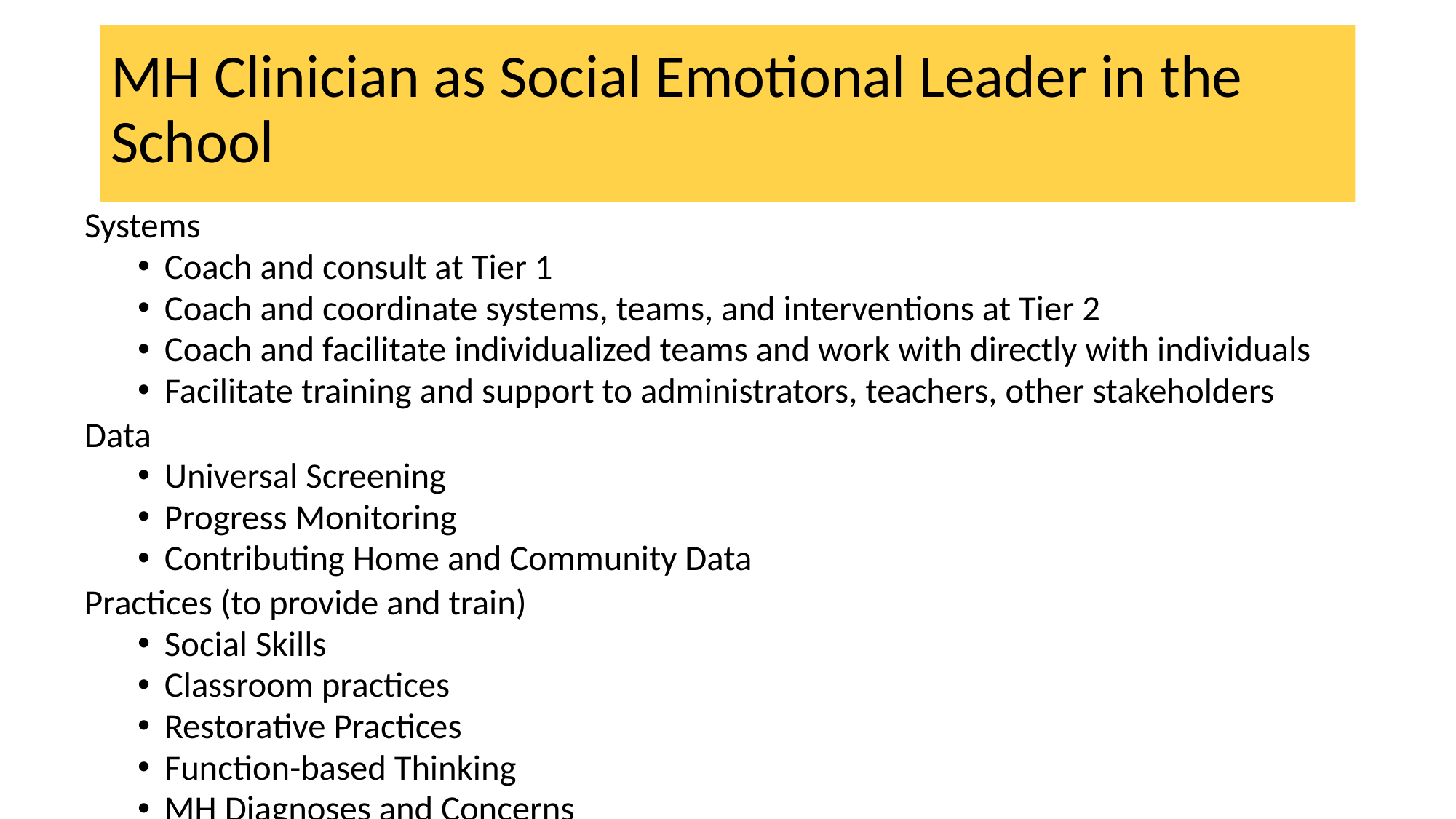

# MH Clinician as Social Emotional Leader in the School
Systems
Coach and consult at Tier 1
Coach and coordinate systems, teams, and interventions at Tier 2
Coach and facilitate individualized teams and work with directly with individuals
Facilitate training and support to administrators, teachers, other stakeholders
Data
Universal Screening
Progress Monitoring
Contributing Home and Community Data
Practices (to provide and train)
Social Skills
Classroom practices
Restorative Practices
Function-based Thinking
MH Diagnoses and Concerns